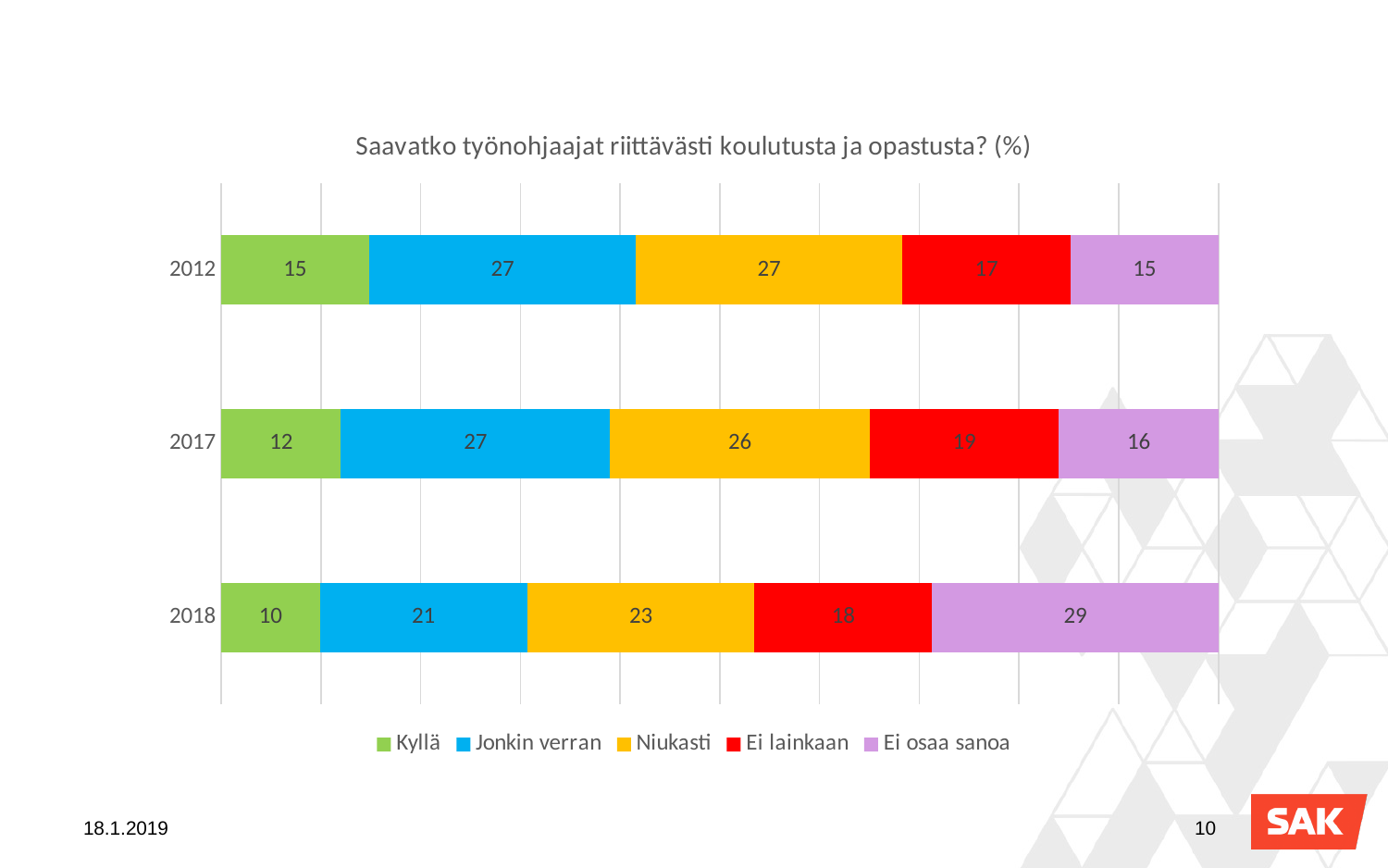

### Chart: Saavatko työnohjaajat riittävästi koulutusta ja opastusta? (%)

| Category | Kyllä | Jonkin verran | Niukasti | Ei lainkaan | Ei osaa sanoa |
|---|---|---|---|---|---|
| 2012 | 15.0 | 27.0 | 27.0 | 17.0 | 15.0 |
| 2017 | 12.0 | 27.0 | 26.0 | 19.0 | 16.0 |
| 2018 | 10.0 | 21.0 | 23.0 | 18.0 | 29.0 |
18.1.2019
10